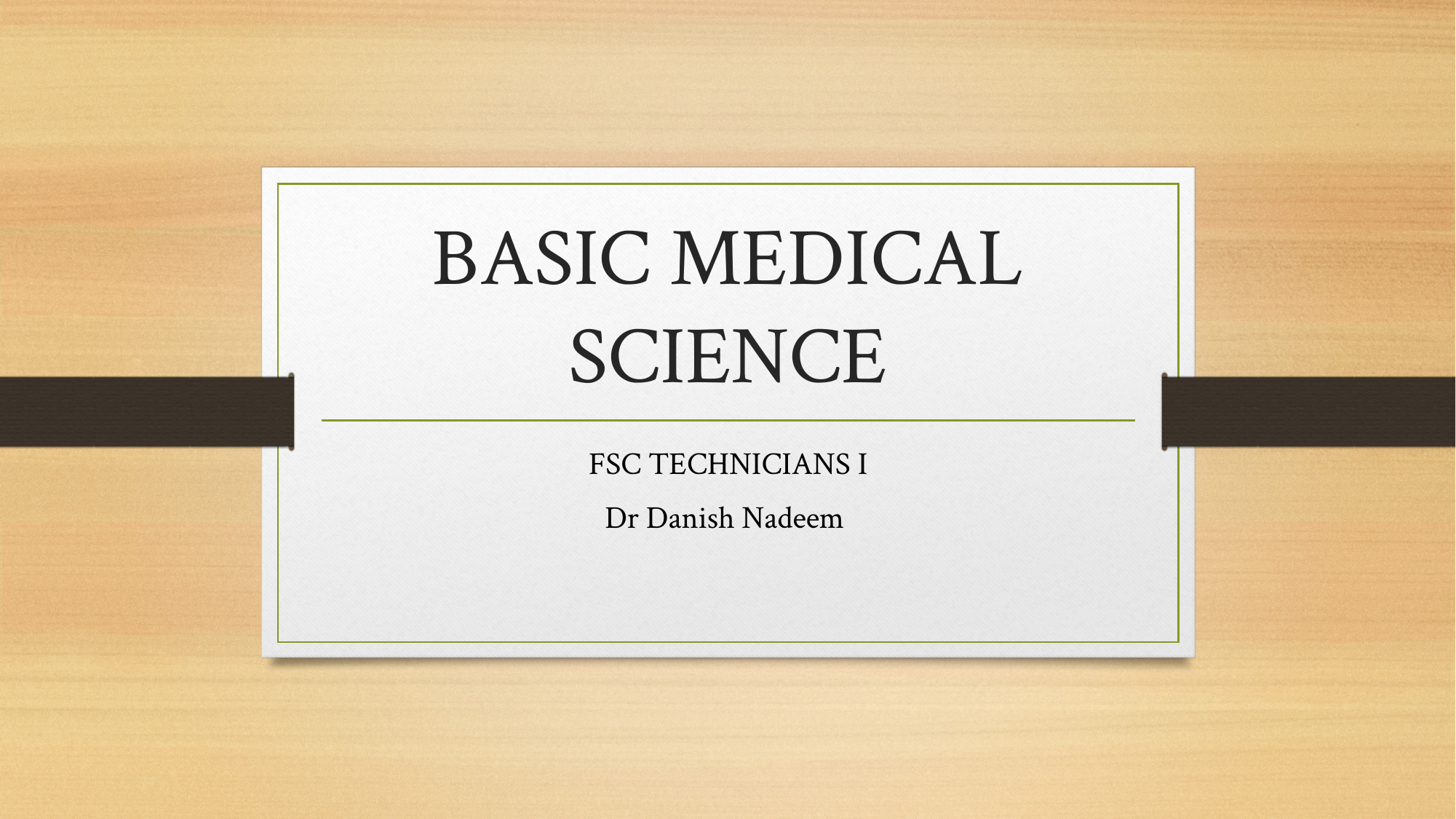

# BASIC MEDICAL SCIENCE
FSC TECHNICIANS I
Dr Danish Nadeem